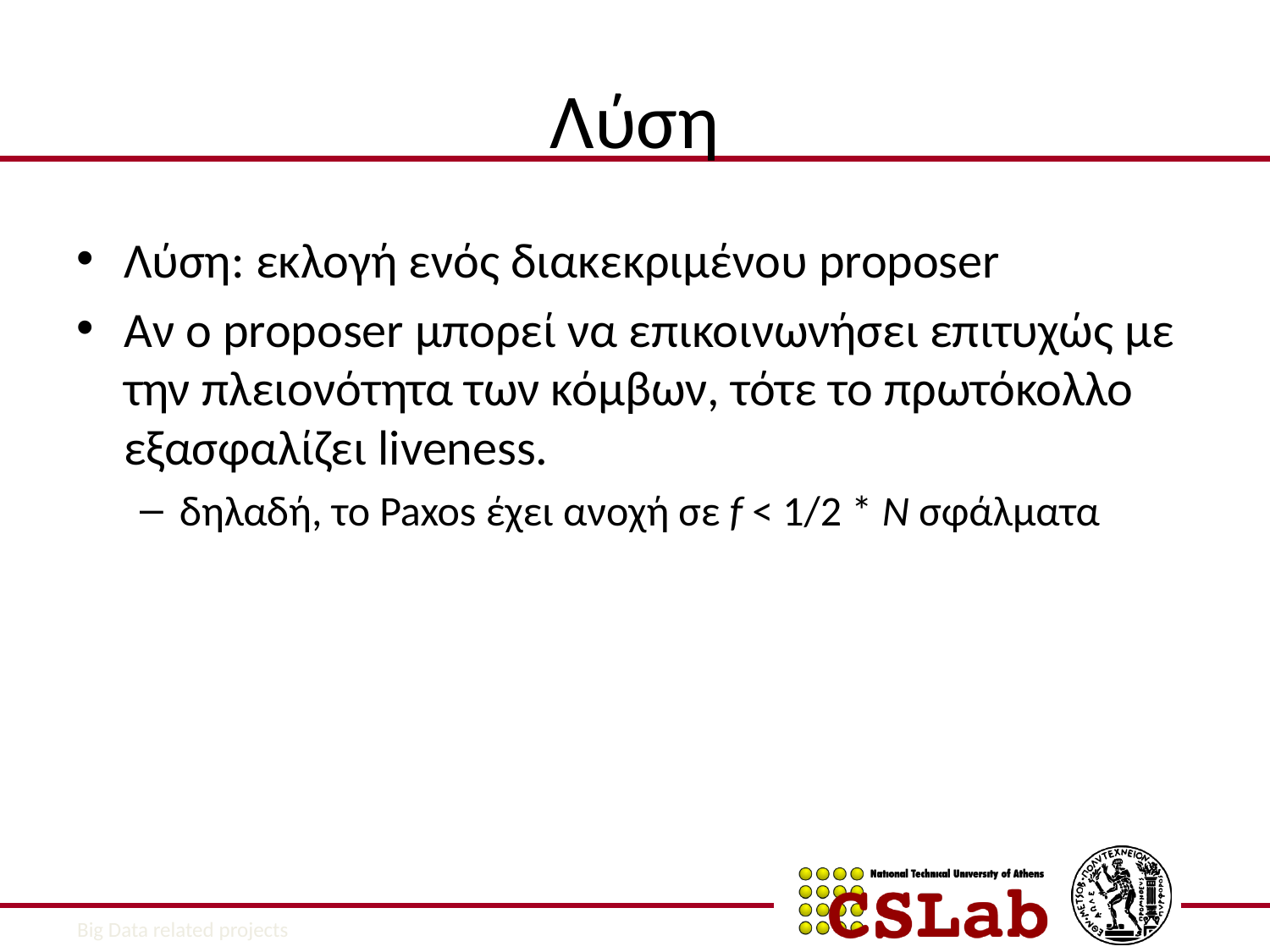

# Λύση
Λύση: εκλογή ενός διακεκριμένου proposer
Αν ο proposer μπορεί να επικοινωνήσει επιτυχώς με την πλειονότητα των κόμβων, τότε το πρωτόκολλο εξασφαλίζει liveness.
δηλαδή, το Paxos έχει ανοχή σε f < 1/2 * N σφάλματα